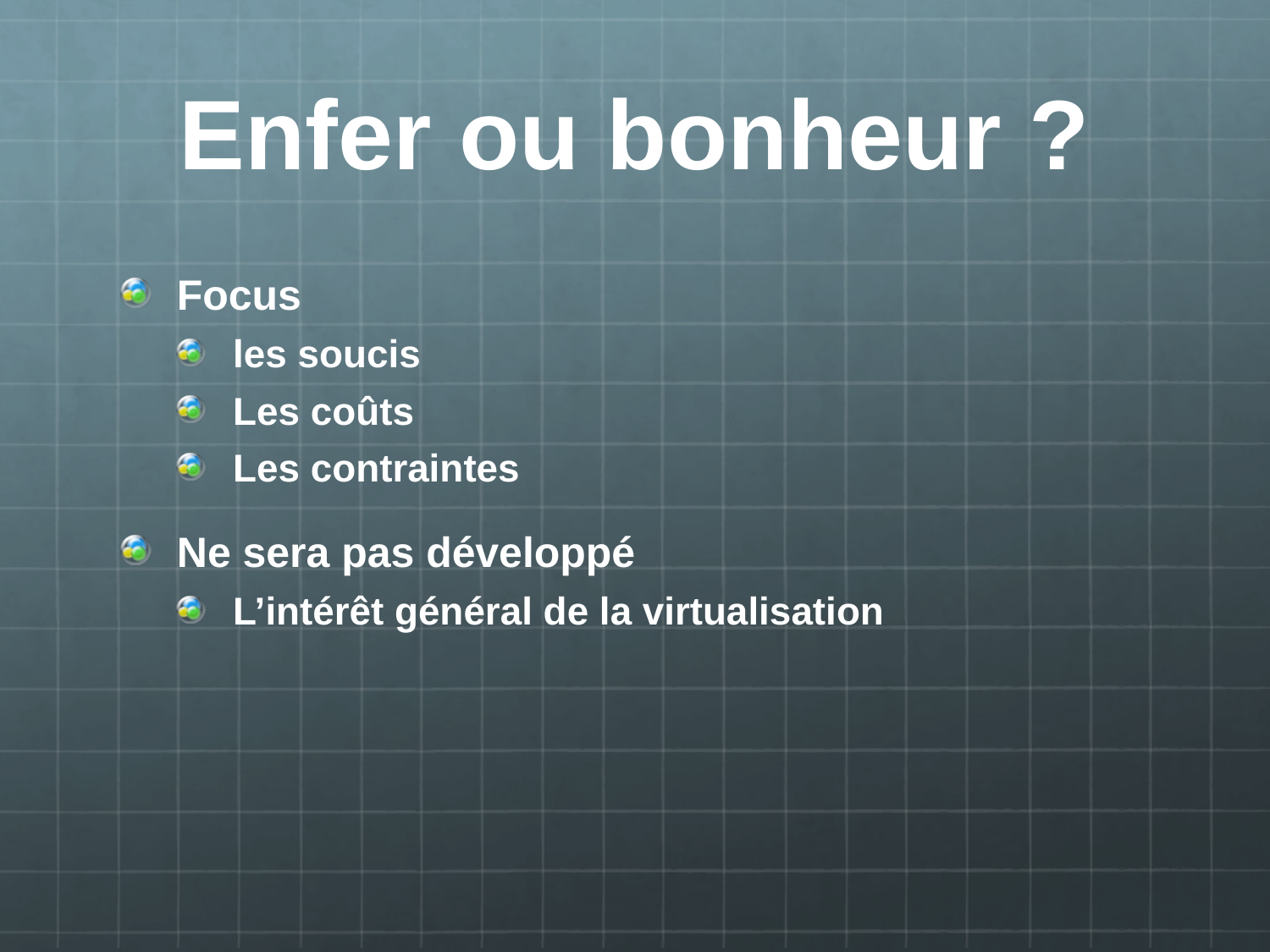

# Enfer ou bonheur ?
Focus
les soucis
Les coûts
Les contraintes
Ne sera pas développé
L’intérêt général de la virtualisation